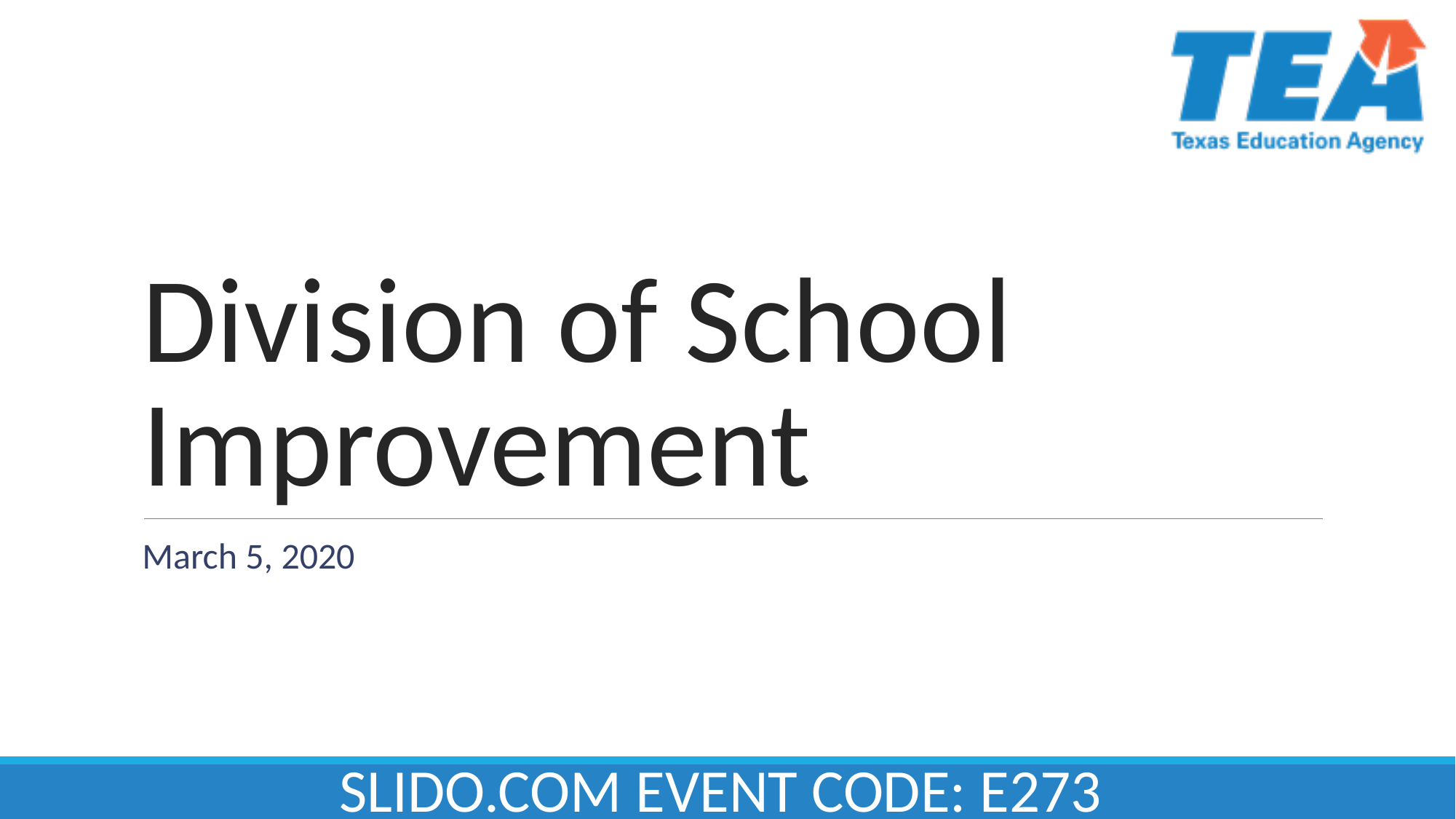

# Division of School Improvement
March 5, 2020
SLIDO.COM EVENT CODE: E273